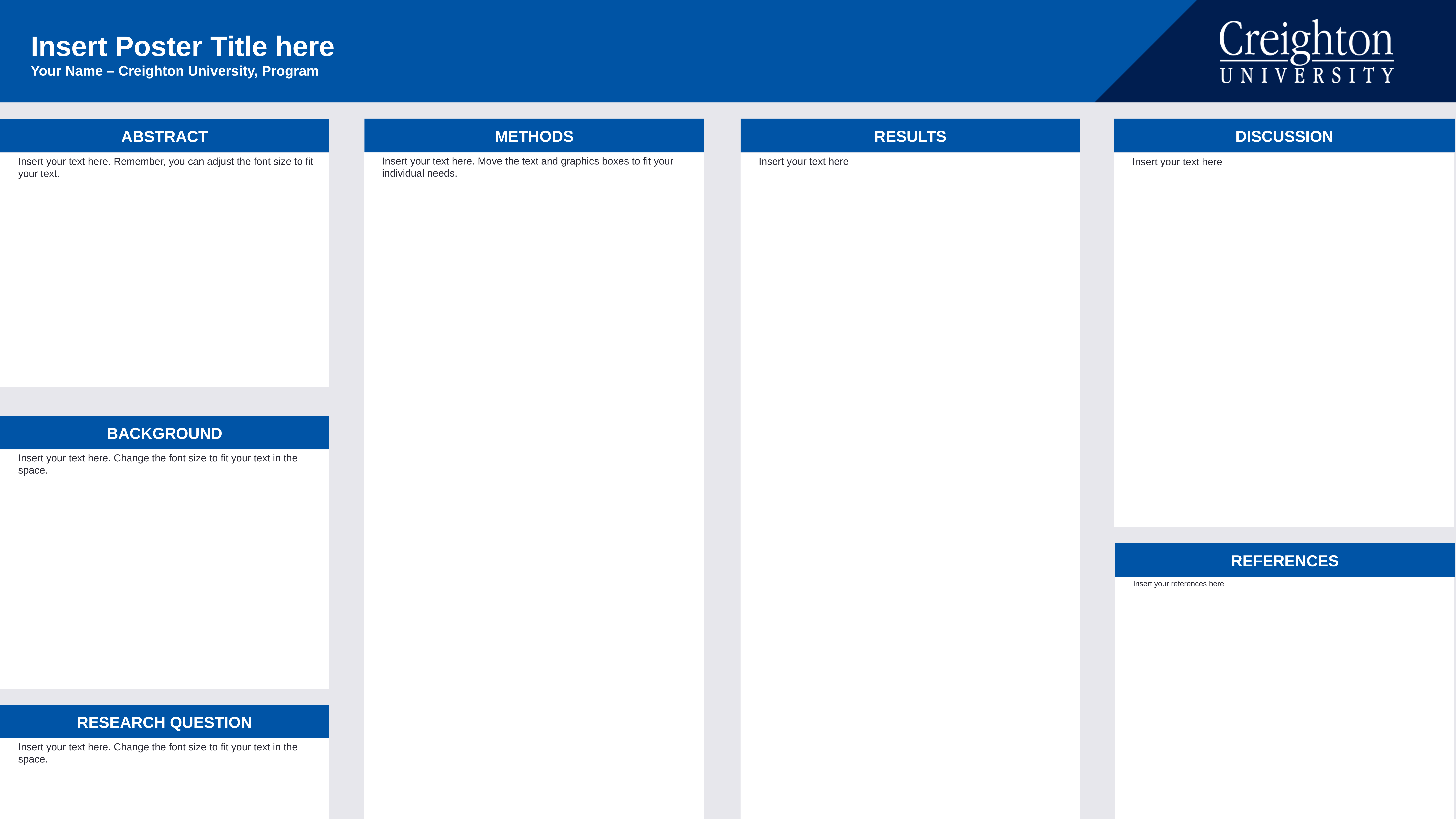

Insert Poster Title here
Your Name – Creighton University, Program

METHODS
RESULTS
DISCUSSION
ABSTRACT
Insert your text here. Move the text and graphics boxes to fit your individual needs.

Insert your text here. Remember, you can adjust the font size to fit your text.

Insert your text here

Insert your text here

BACKGROUND
Insert your text here. Change the font size to fit your text in the space.

REFERENCES
Insert your references here

RESEARCH QUESTION
Insert your text here. Change the font size to fit your text in the space.